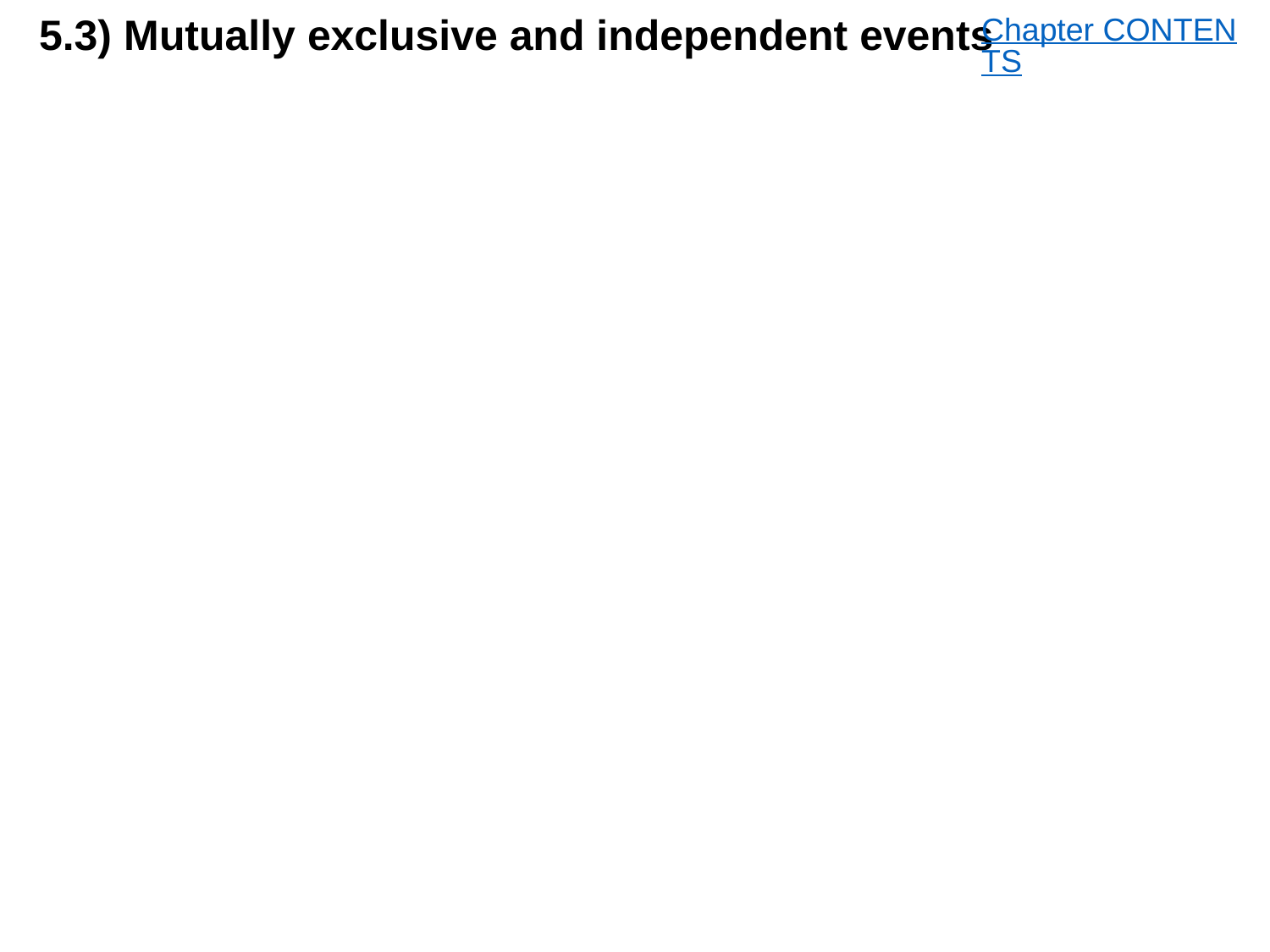

# 5.3) Mutually exclusive and independent events
Chapter CONTENTS